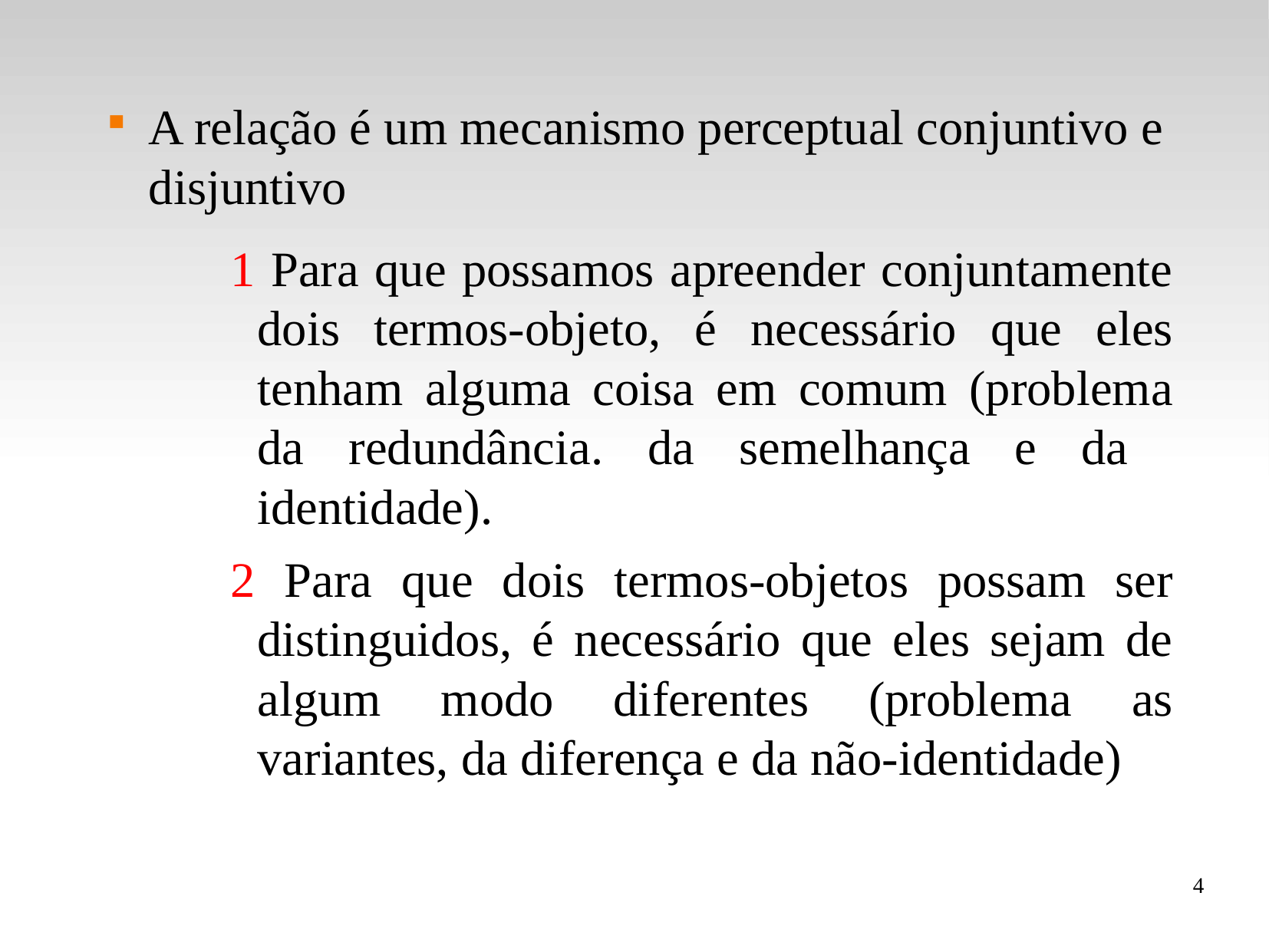

A relação é um mecanismo perceptual conjuntivo e disjuntivo
1 Para que possamos apreender conjuntamente dois termos-objeto, é necessário que eles tenham alguma coisa em comum (problema da redundância. da semelhança e da  identidade).
2 Para que dois termos-objetos possam ser distinguidos, é necessário que eles sejam de algum modo diferentes (problema as variantes, da diferença e da não-identidade)

4